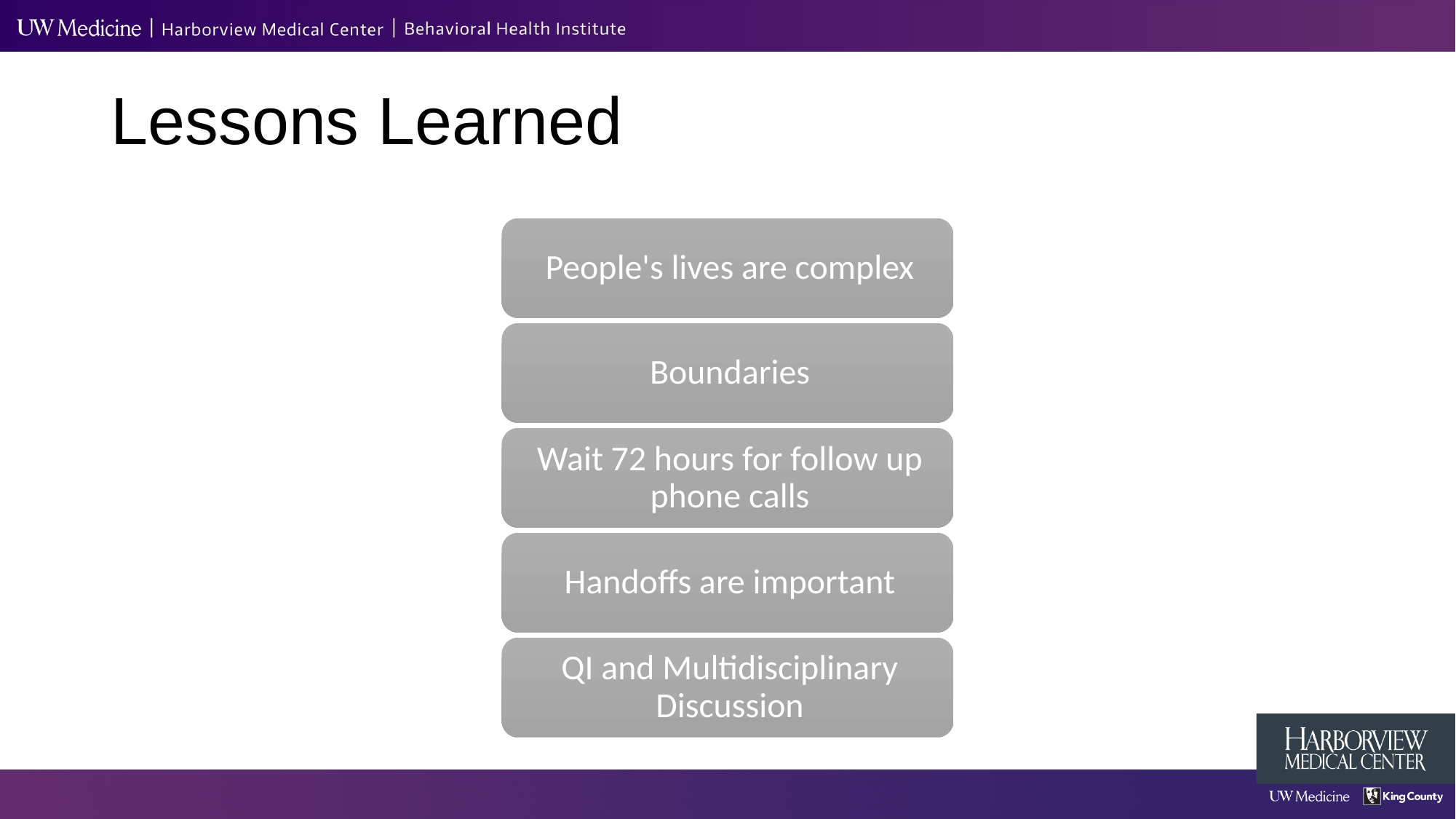

# Lessons Learned
People's lives are complex
Boundaries
Wait 72 hours for follow up phone calls
Handoffs are important
QI and Multidisciplinary Discussion